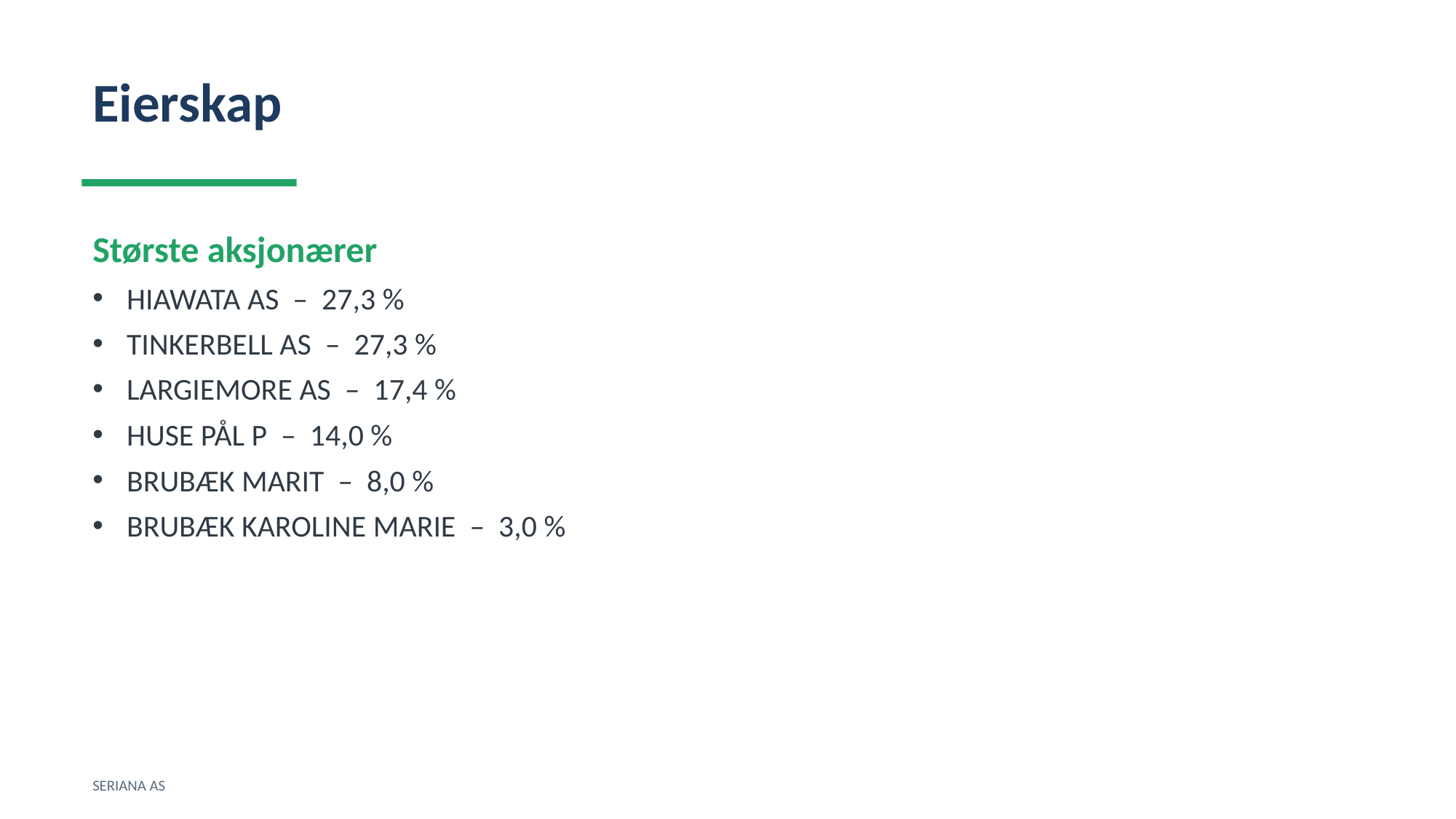

Eierskap

Største aksjonærer
HIAWATA AS  –  27,3 %
TINKERBELL AS  –  27,3 %
LARGIEMORE AS  –  17,4 %
HUSE PÅL P  –  14,0 %
BRUBÆK MARIT  –  8,0 %
BRUBÆK KAROLINE MARIE  –  3,0 %
SERIANA AS